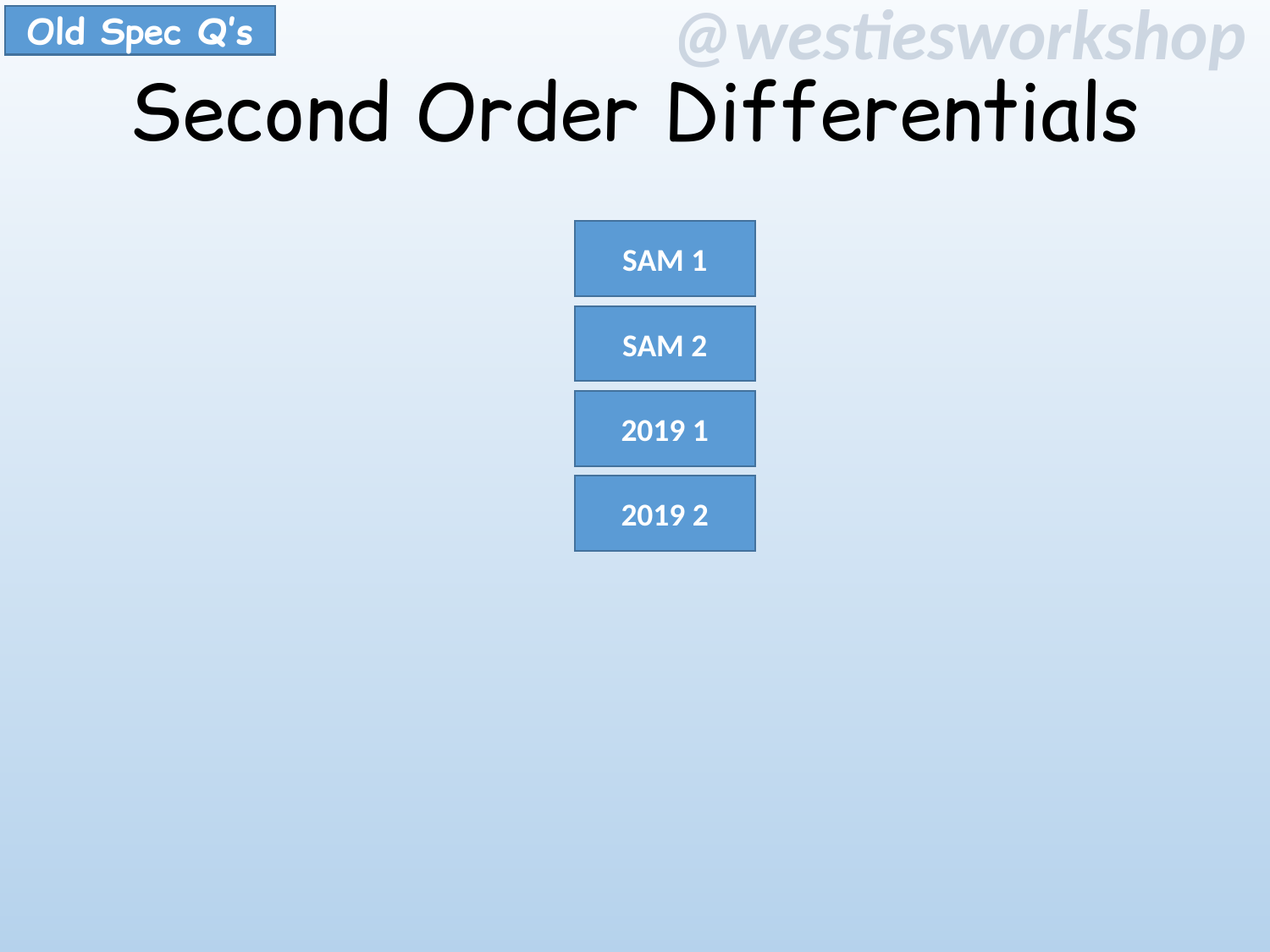

Old Spec Q’s
Second Order Differentials
SAM 1
SAM 2
2019 1
2019 2